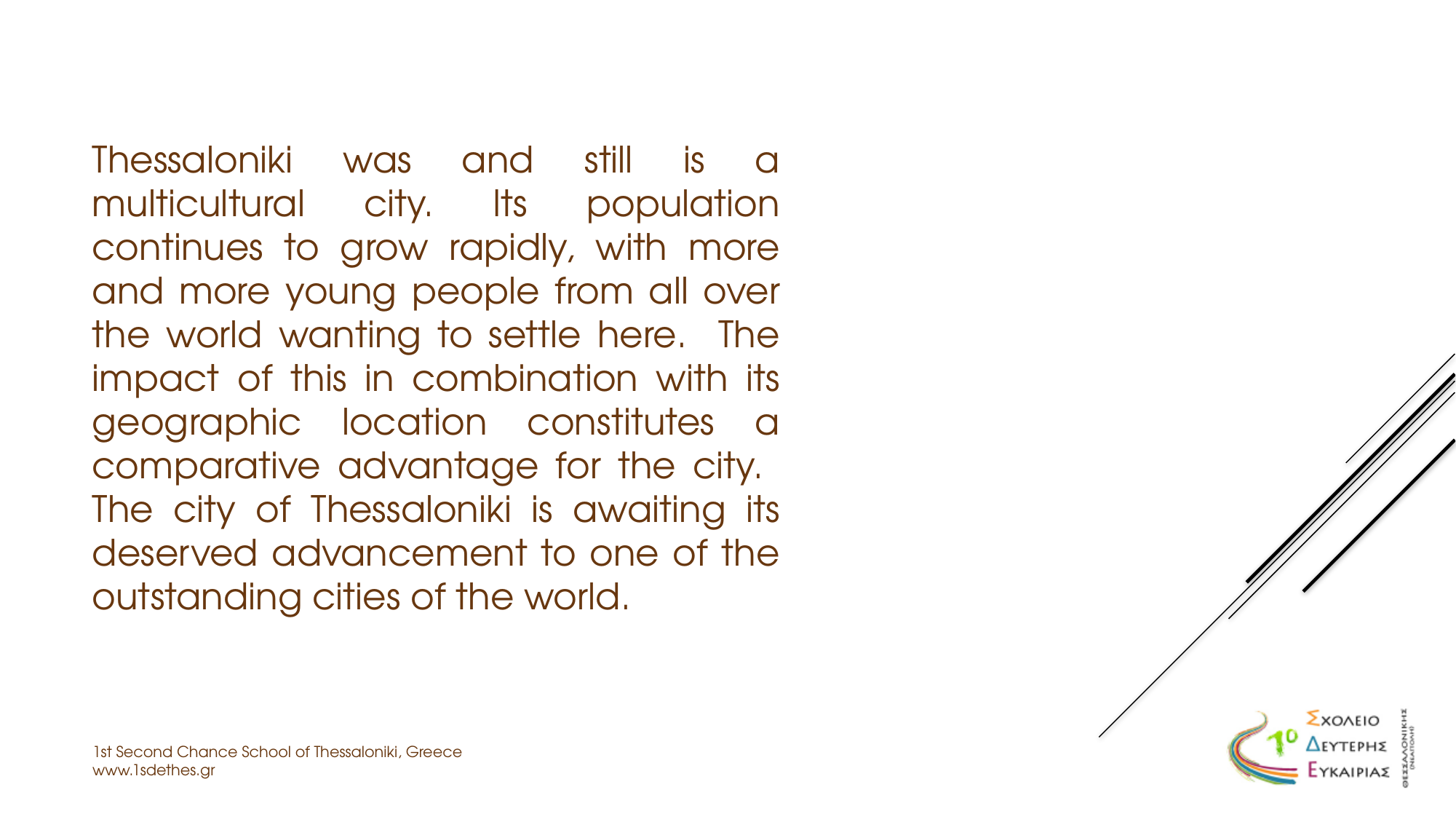

Thessaloniki was and still is a multicultural city. Its population continues to grow rapidly, with more and more young people from all over the world wanting to settle here.  The impact of this in combination with its geographic location constitutes a comparative advantage for the city.  The city of Thessaloniki is awaiting its deserved advancement to one of the outstanding cities of the world.

1st Second Chance School of Thessaloniki, Greece                                                                                                   www.1sdethes.gr